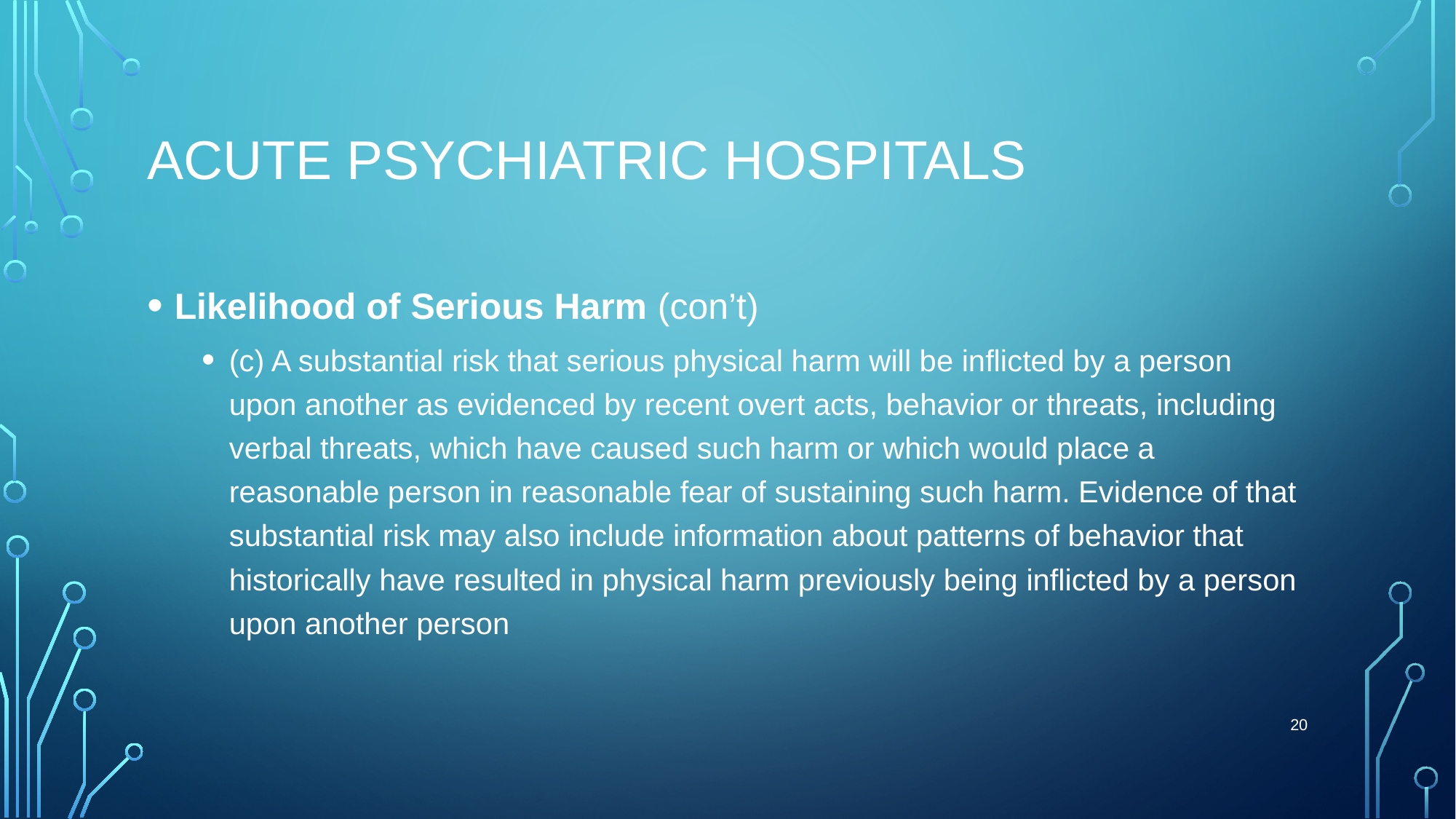

# Acute psychiatric hospitals
Likelihood of Serious Harm (con’t)
(c) A substantial risk that serious physical harm will be inflicted by a person upon another as evidenced by recent overt acts, behavior or threats, including verbal threats, which have caused such harm or which would place a reasonable person in reasonable fear of sustaining such harm. Evidence of that substantial risk may also include information about patterns of behavior that historically have resulted in physical harm previously being inflicted by a person upon another person
20